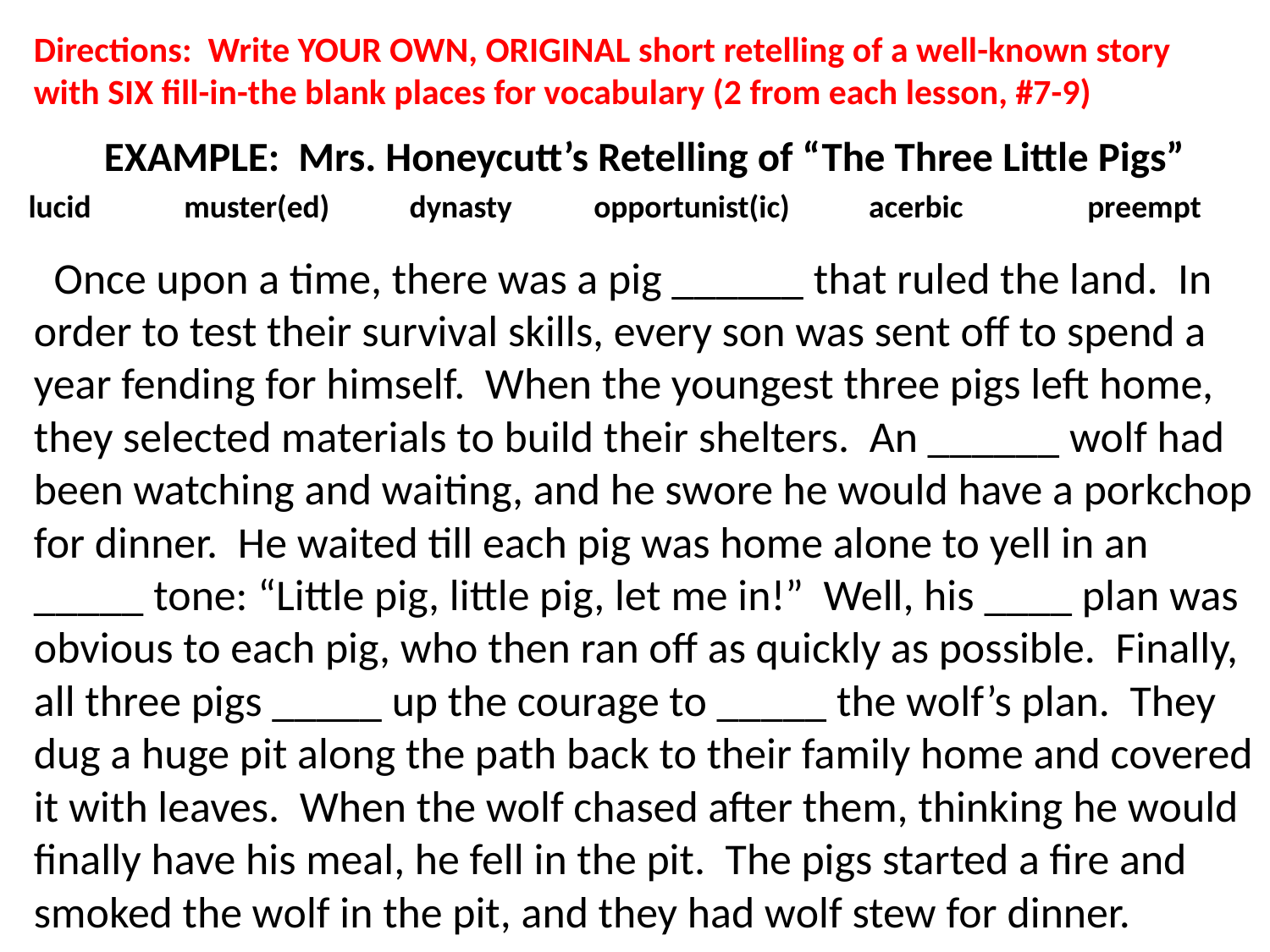

Directions:  Write YOUR OWN, ORIGINAL short retelling of a well-known story with SIX fill-in-the blank places for vocabulary (2 from each lesson, #7-9)
# EXAMPLE:  Mrs. Honeycutt’s Retelling of “The Three Little Pigs”
lucid	    muster(ed)	dynasty	        opportunist(ic)           acerbic	      preempt
  Once upon a time, there was a pig ______ that ruled the land.  In order to test their survival skills, every son was sent off to spend a year fending for himself.  When the youngest three pigs left home, they selected materials to build their shelters.  An ______ wolf had been watching and waiting, and he swore he would have a porkchop for dinner.  He waited till each pig was home alone to yell in an _____ tone: “Little pig, little pig, let me in!”  Well, his ____ plan was obvious to each pig, who then ran off as quickly as possible.  Finally, all three pigs _____ up the courage to _____ the wolf’s plan.  They dug a huge pit along the path back to their family home and covered it with leaves.  When the wolf chased after them, thinking he would finally have his meal, he fell in the pit.  The pigs started a fire and smoked the wolf in the pit, and they had wolf stew for dinner.